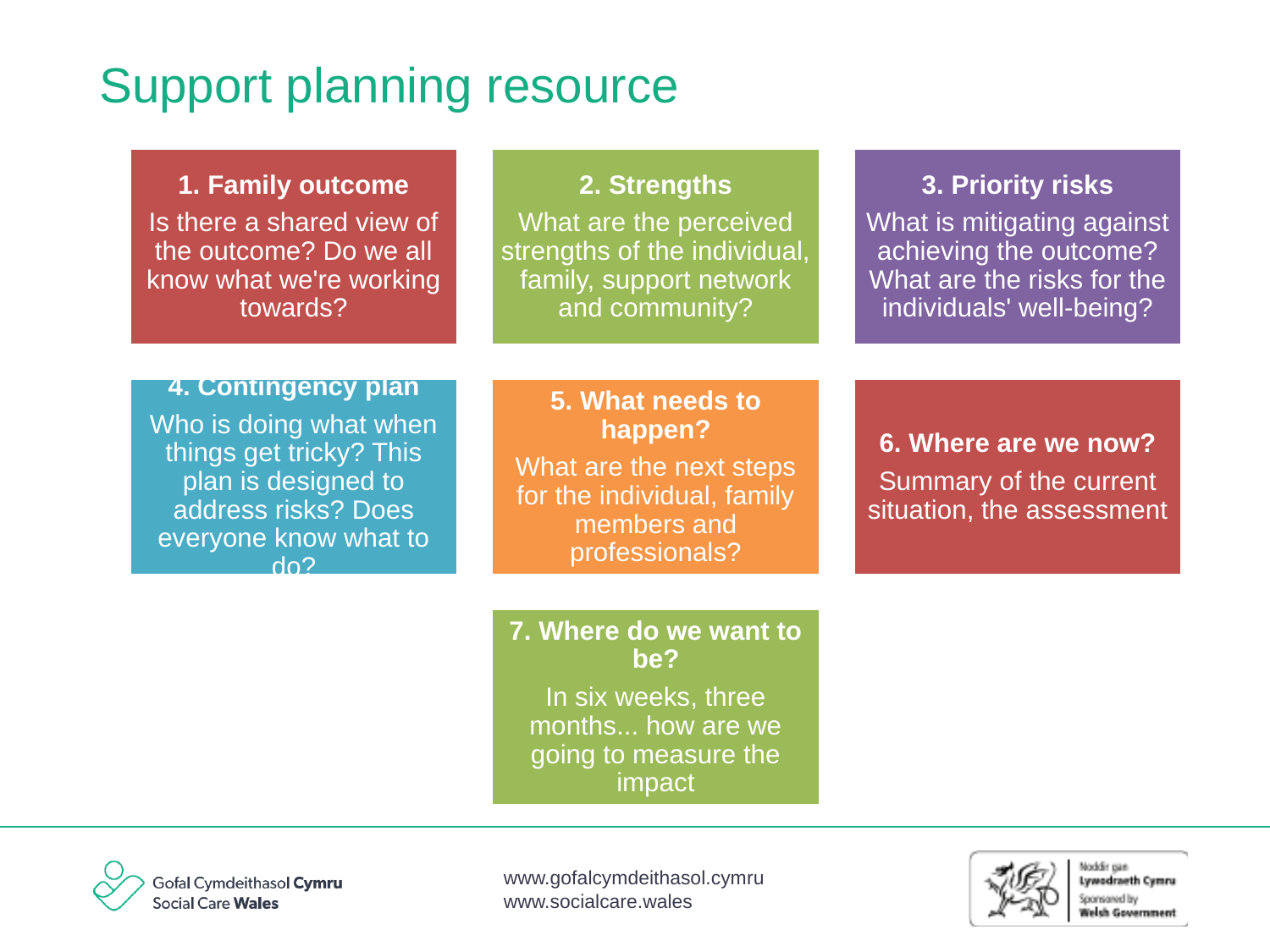

# Support planning resource
1. Family outcome
Is there a shared view of the outcome? Do we all know what we're working towards?
2. Strengths
What are the perceived strengths of the individual, family, support network and community?
3. Priority risks
What is mitigating against achieving the outcome? What are the risks for the individuals' well-being?
4. Contingency plan
Who is doing what when things get tricky? This plan is designed to address risks? Does everyone know what to do?
5. What needs to happen?
What are the next steps for the individual, family members and professionals?
6. Where are we now?
Summary of the current situation, the assessment
7. Where do we want to be?
In six weeks, three months... how are we going to measure the impact